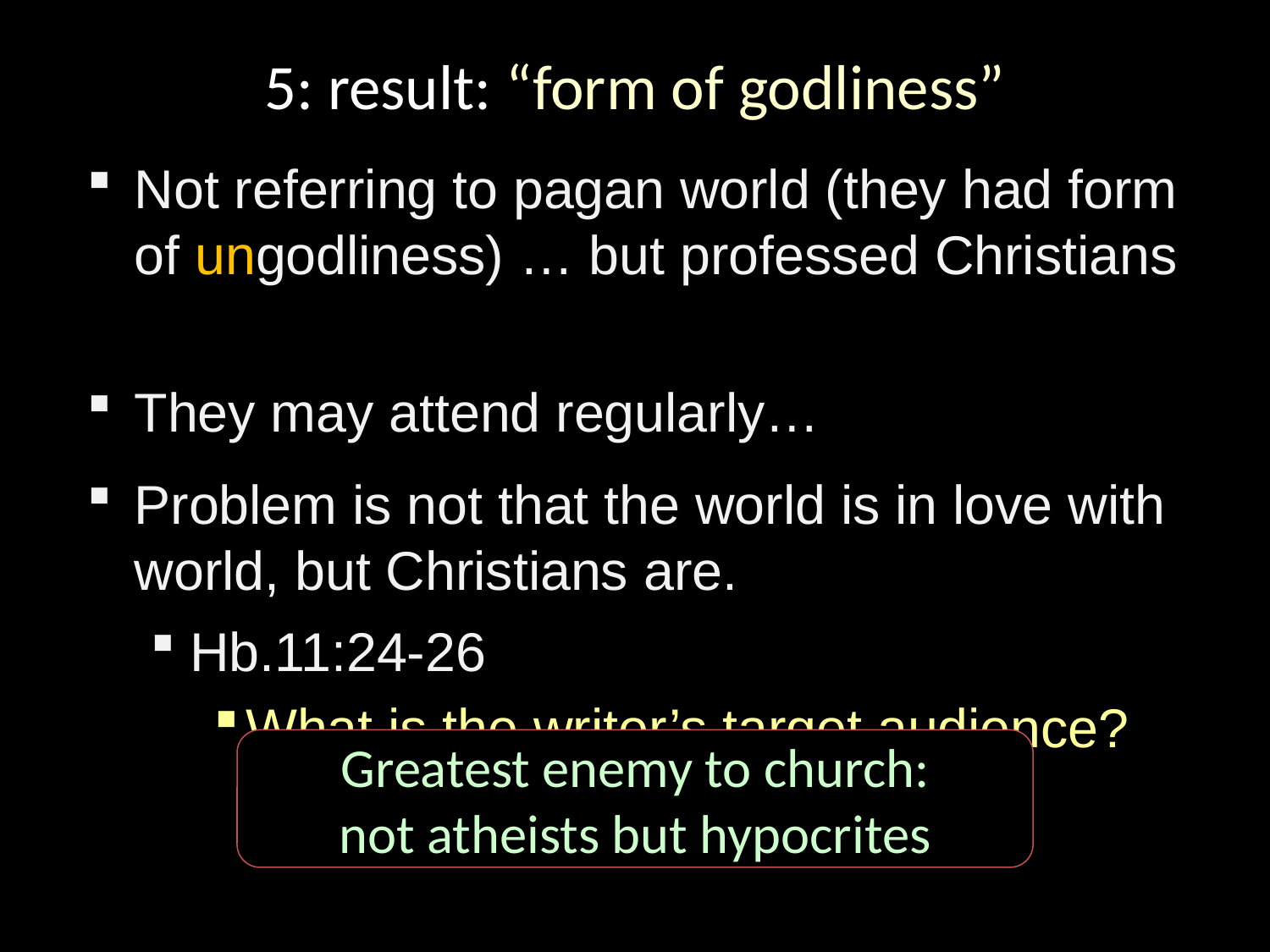

# 5: result: “form of godliness”
Not referring to pagan world (they had form of ungodliness) … but professed Christians
They may attend regularly…
Problem is not that the world is in love with world, but Christians are.
Hb.11:24-26
What is the writer’s target audience?

Greatest enemy to church:
not atheists but hypocrites